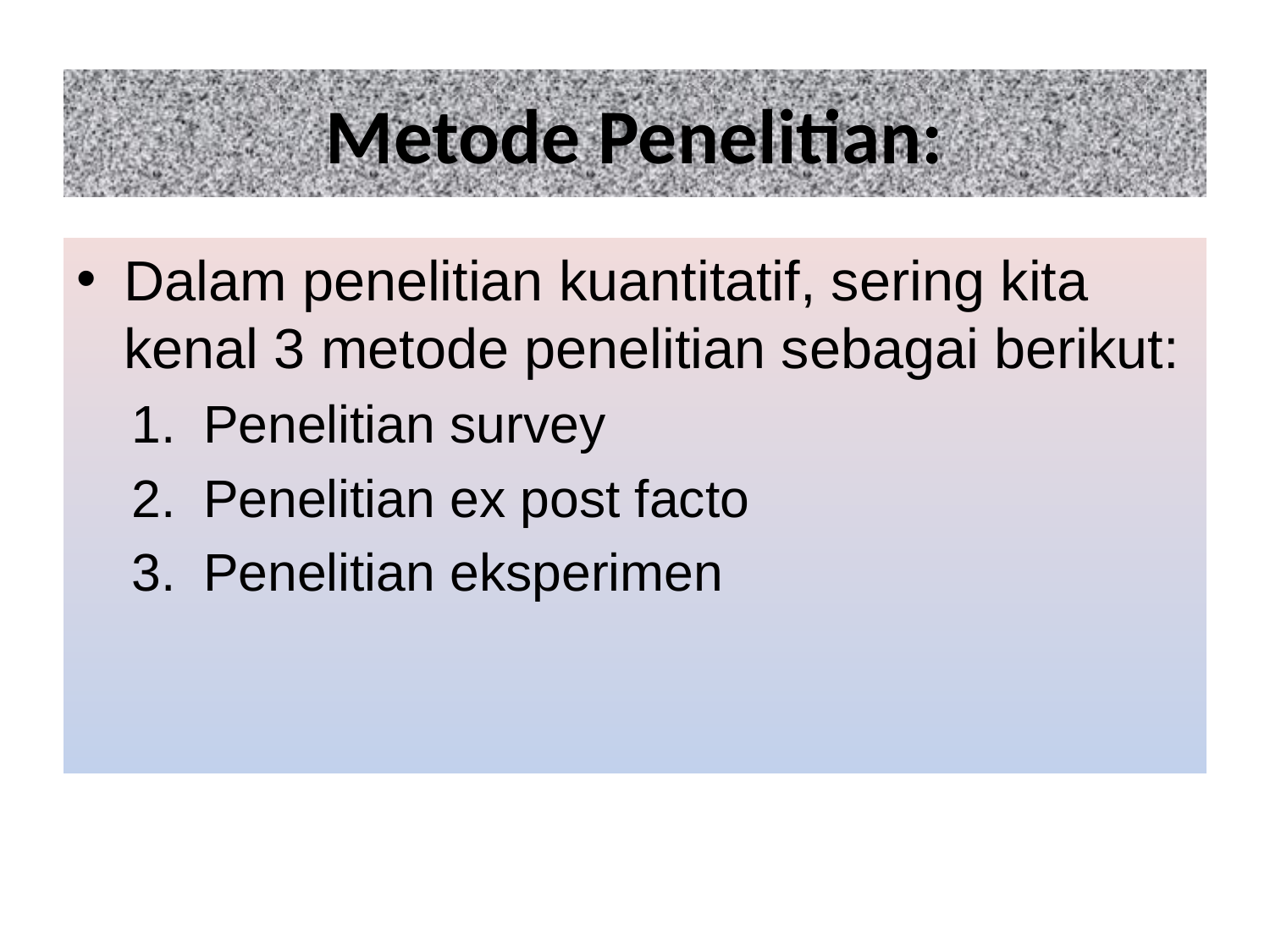

# Metode Penelitian:
Dalam penelitian kuantitatif, sering kita kenal 3 metode penelitian sebagai berikut:
Penelitian survey
Penelitian ex post facto
Penelitian eksperimen